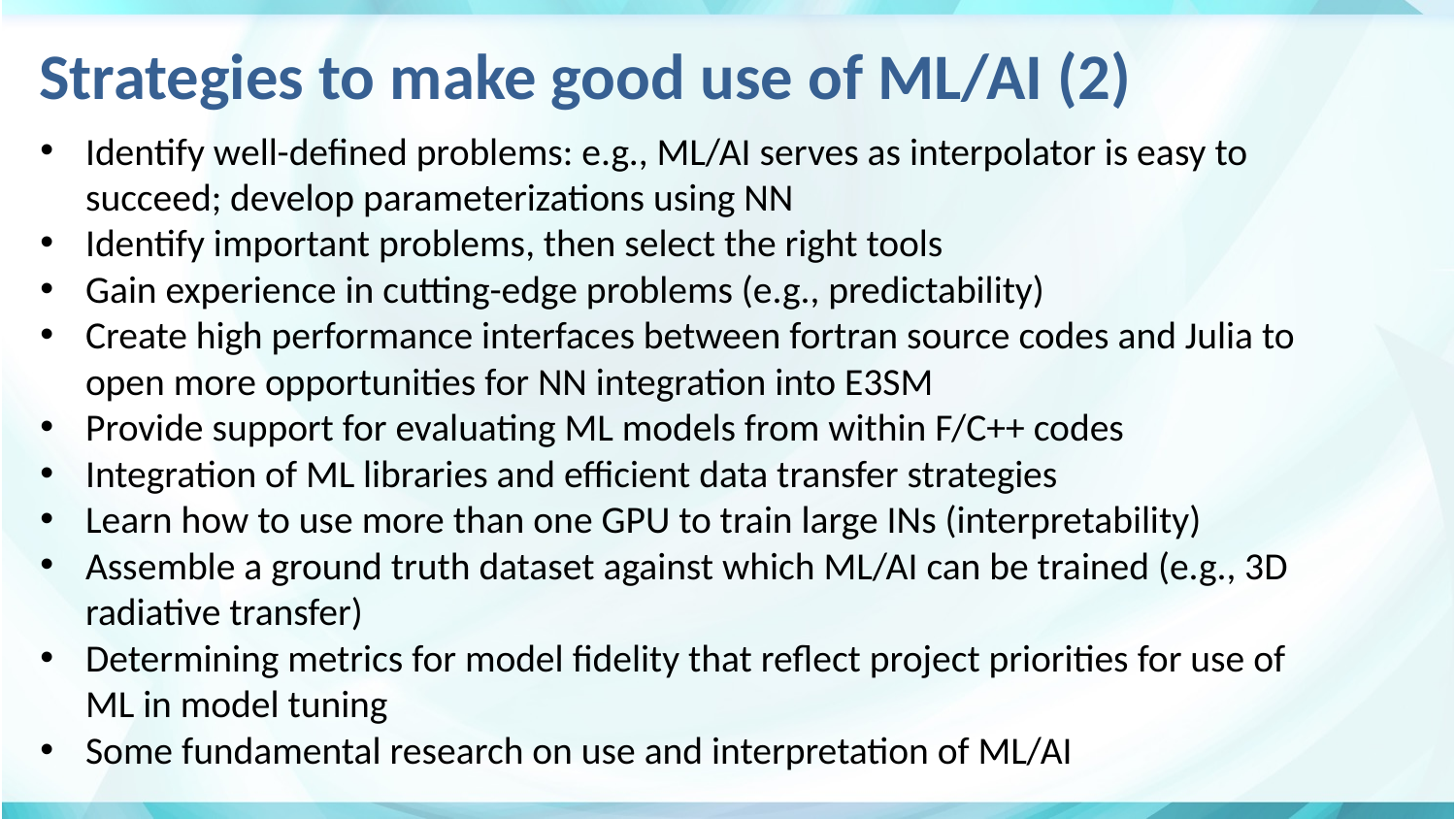

Strategies to make good use of ML/AI (2)
Identify well-defined problems: e.g., ML/AI serves as interpolator is easy to succeed; develop parameterizations using NN
Identify important problems, then select the right tools
Gain experience in cutting-edge problems (e.g., predictability)
Create high performance interfaces between fortran source codes and Julia to open more opportunities for NN integration into E3SM
Provide support for evaluating ML models from within F/C++ codes
Integration of ML libraries and efficient data transfer strategies
Learn how to use more than one GPU to train large INs (interpretability)
Assemble a ground truth dataset against which ML/AI can be trained (e.g., 3D radiative transfer)
Determining metrics for model fidelity that reflect project priorities for use of ML in model tuning
Some fundamental research on use and interpretation of ML/AI